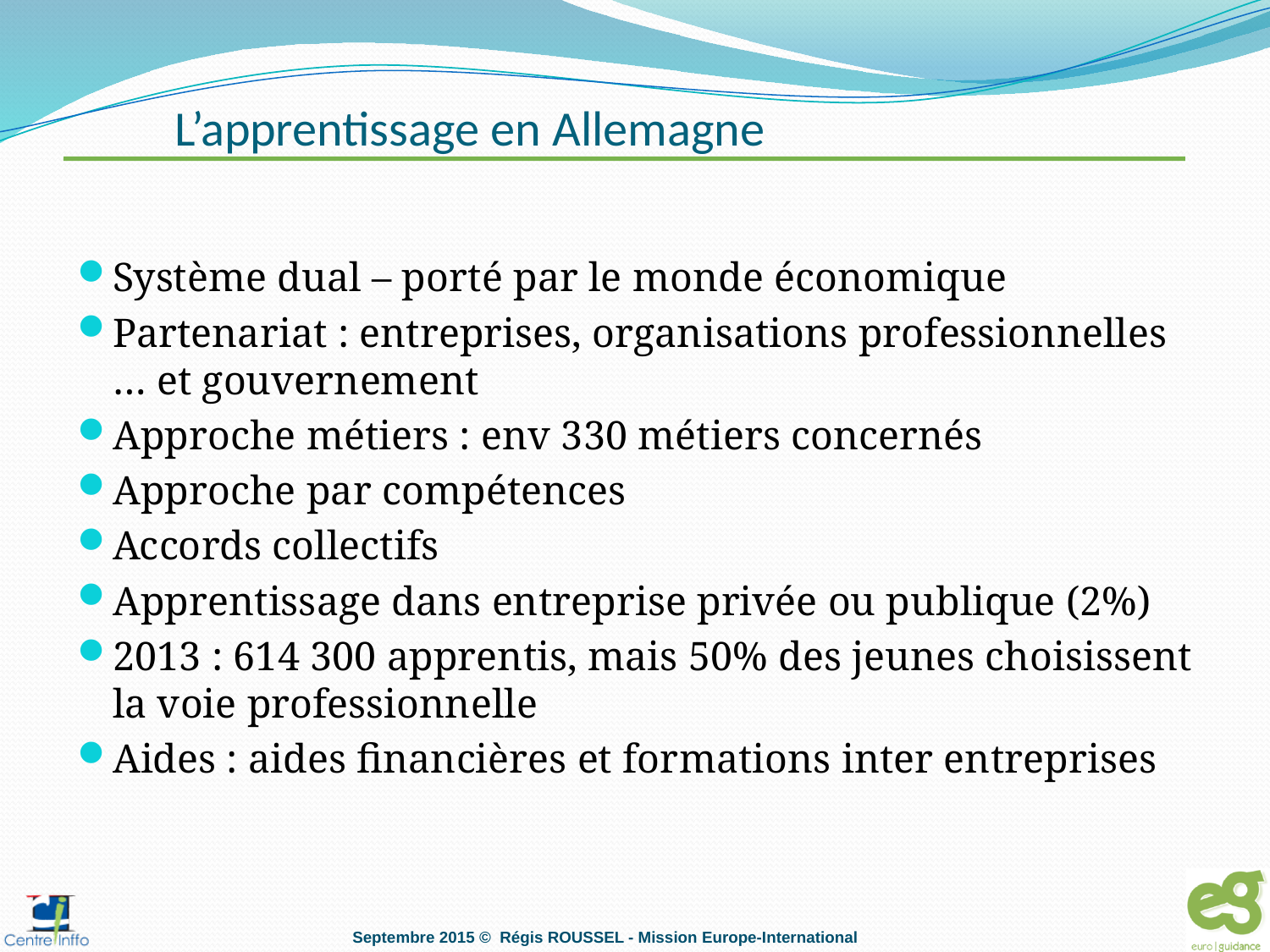

# L’apprentissage en Allemagne
Système dual – porté par le monde économique
Partenariat : entreprises, organisations professionnelles … et gouvernement
Approche métiers : env 330 métiers concernés
Approche par compétences
Accords collectifs
Apprentissage dans entreprise privée ou publique (2%)
2013 : 614 300 apprentis, mais 50% des jeunes choisissent la voie professionnelle
Aides : aides financières et formations inter entreprises